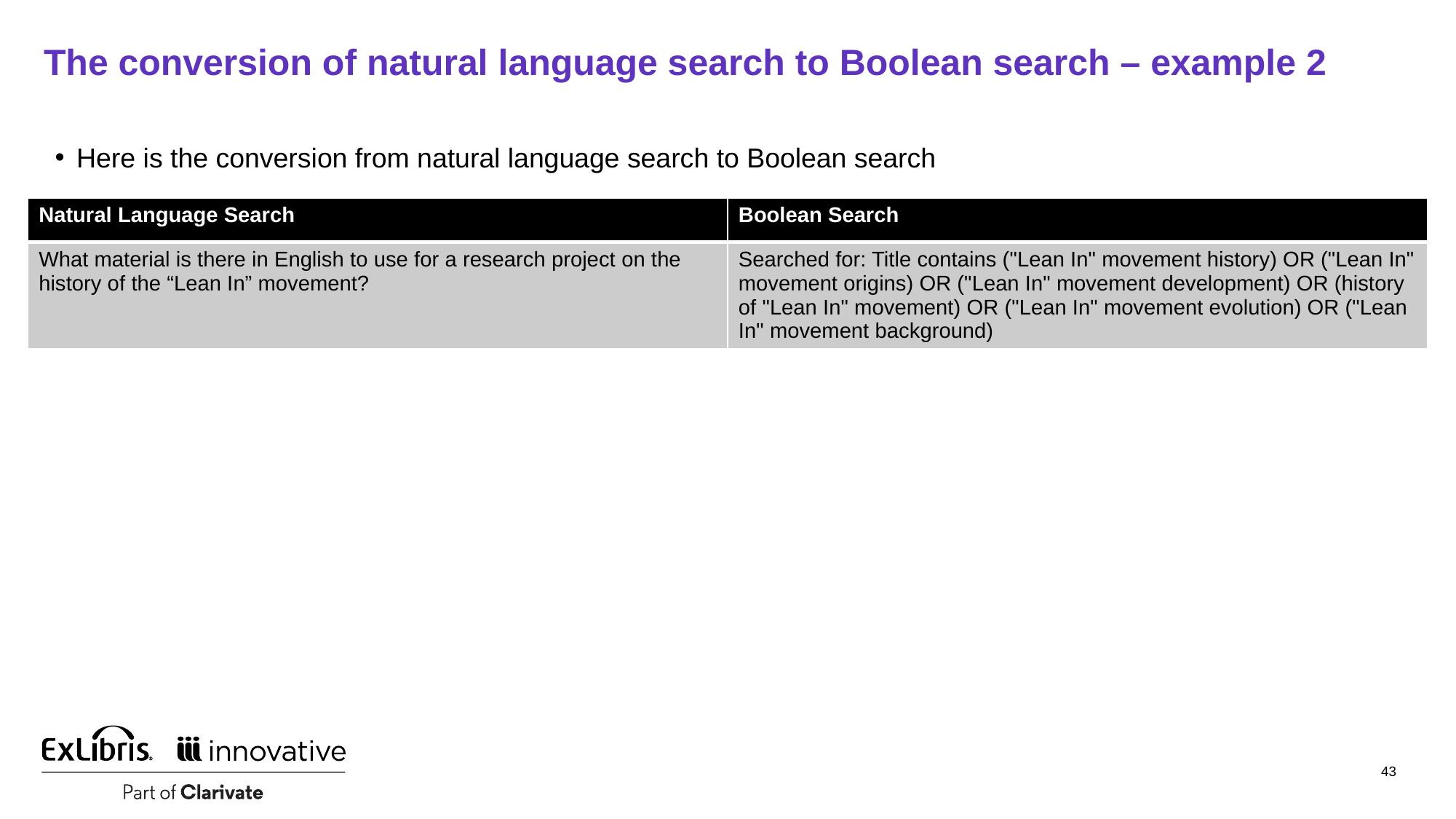

# The conversion of natural language search to Boolean search – example 2
Here is the conversion from natural language search to Boolean search
| Natural Language Search | Boolean Search |
| --- | --- |
| What material is there in English to use for a research project on the history of the “Lean In” movement? | Searched for: Title contains ("Lean In" movement history) OR ("Lean In" movement origins) OR ("Lean In" movement development) OR (history of "Lean In" movement) OR ("Lean In" movement evolution) OR ("Lean In" movement background) |
43